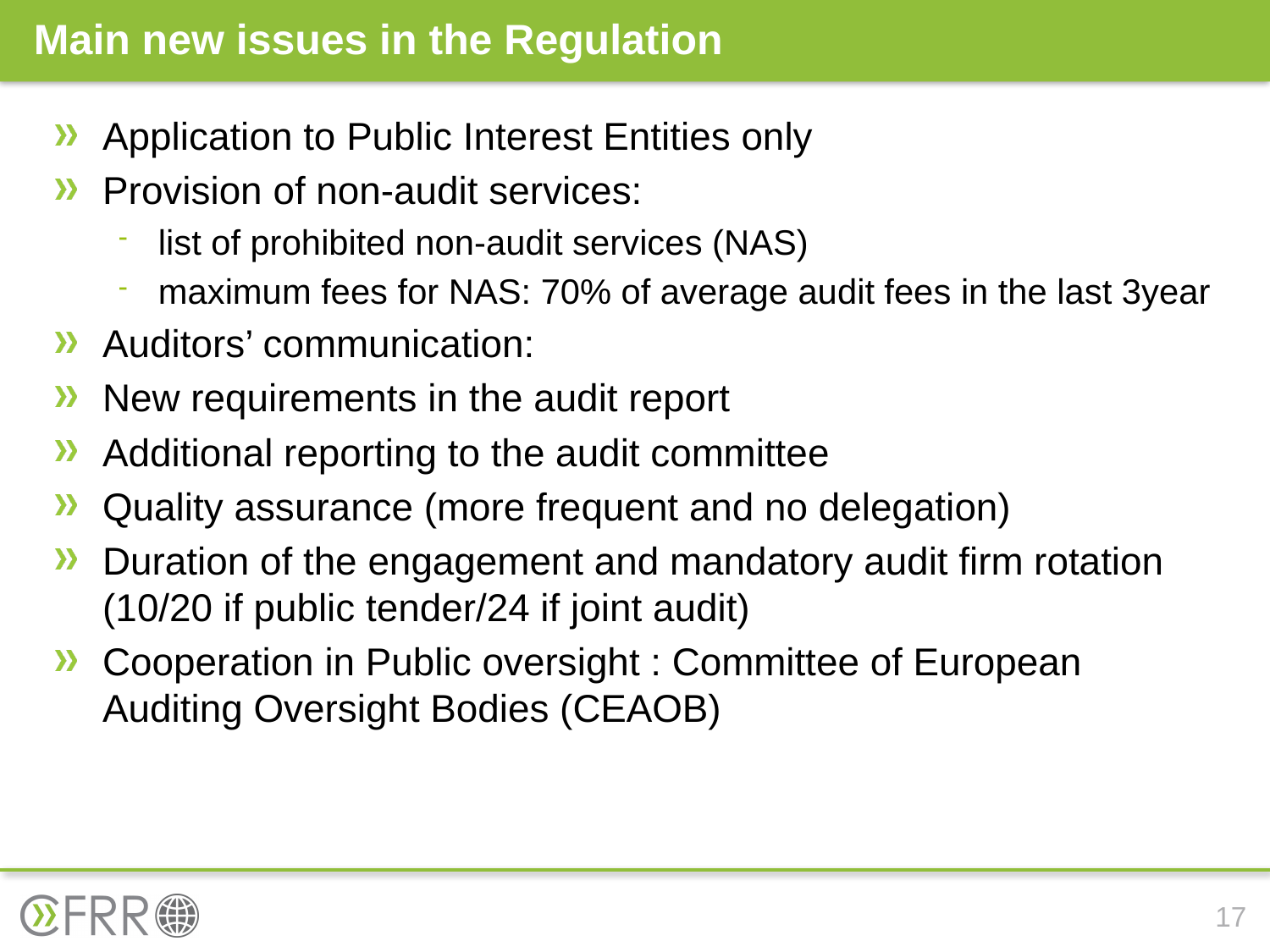

# Main new issues in the Regulation
Application to Public Interest Entities only
Provision of non-audit services:
list of prohibited non-audit services (NAS)
maximum fees for NAS: 70% of average audit fees in the last 3year
Auditors’ communication:
New requirements in the audit report
Additional reporting to the audit committee
Quality assurance (more frequent and no delegation)
Duration of the engagement and mandatory audit firm rotation (10/20 if public tender/24 if joint audit)
Cooperation in Public oversight : Committee of European Auditing Oversight Bodies (CEAOB)
17